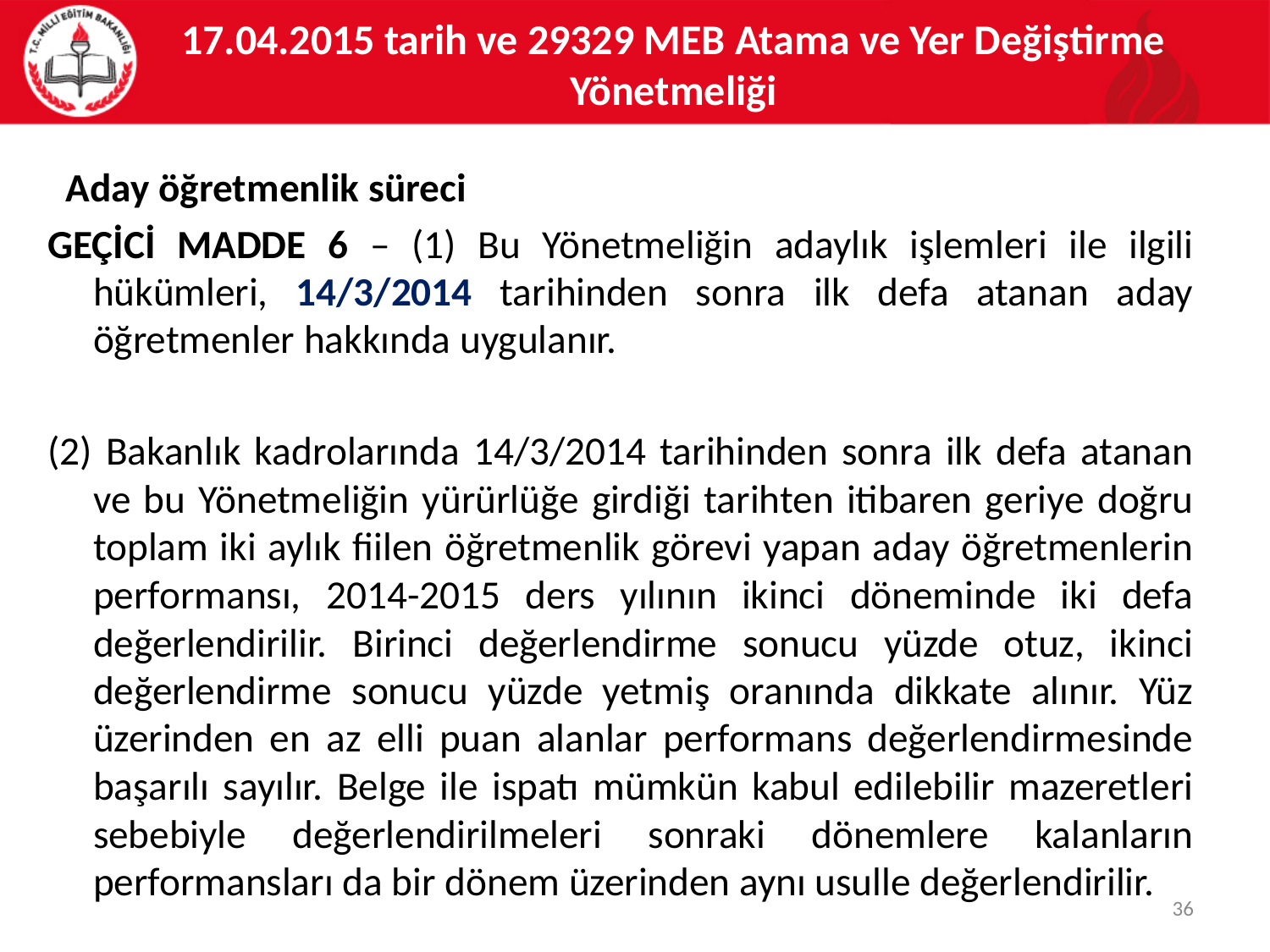

# 17.04.2015 tarih ve 29329 MEB Atama ve Yer Değiştirme Yönetmeliği
  Aday öğretmenlik süreci
GEÇİCİ MADDE 6 – (1) Bu Yönetmeliğin adaylık işlemleri ile ilgili hükümleri, 14/3/2014 tarihinden sonra ilk defa atanan aday öğretmenler hakkında uygulanır.

(2) Bakanlık kadrolarında 14/3/2014 tarihinden sonra ilk defa atanan ve bu Yönetmeliğin yürürlüğe girdiği tarihten itibaren geriye doğru toplam iki aylık fiilen öğretmenlik görevi yapan aday öğretmenlerin performansı, 2014-2015 ders yılının ikinci döneminde iki defa değerlendirilir. Birinci değerlendirme sonucu yüzde otuz, ikinci değerlendirme sonucu yüzde yetmiş oranında dikkate alınır. Yüz üzerinden en az elli puan alanlar performans değerlendirmesinde başarılı sayılır. Belge ile ispatı mümkün kabul edilebilir mazeretleri sebebiyle değerlendirilmeleri sonraki dönemlere kalanların performansları da bir dönem üzerinden aynı usulle değerlendirilir.
36